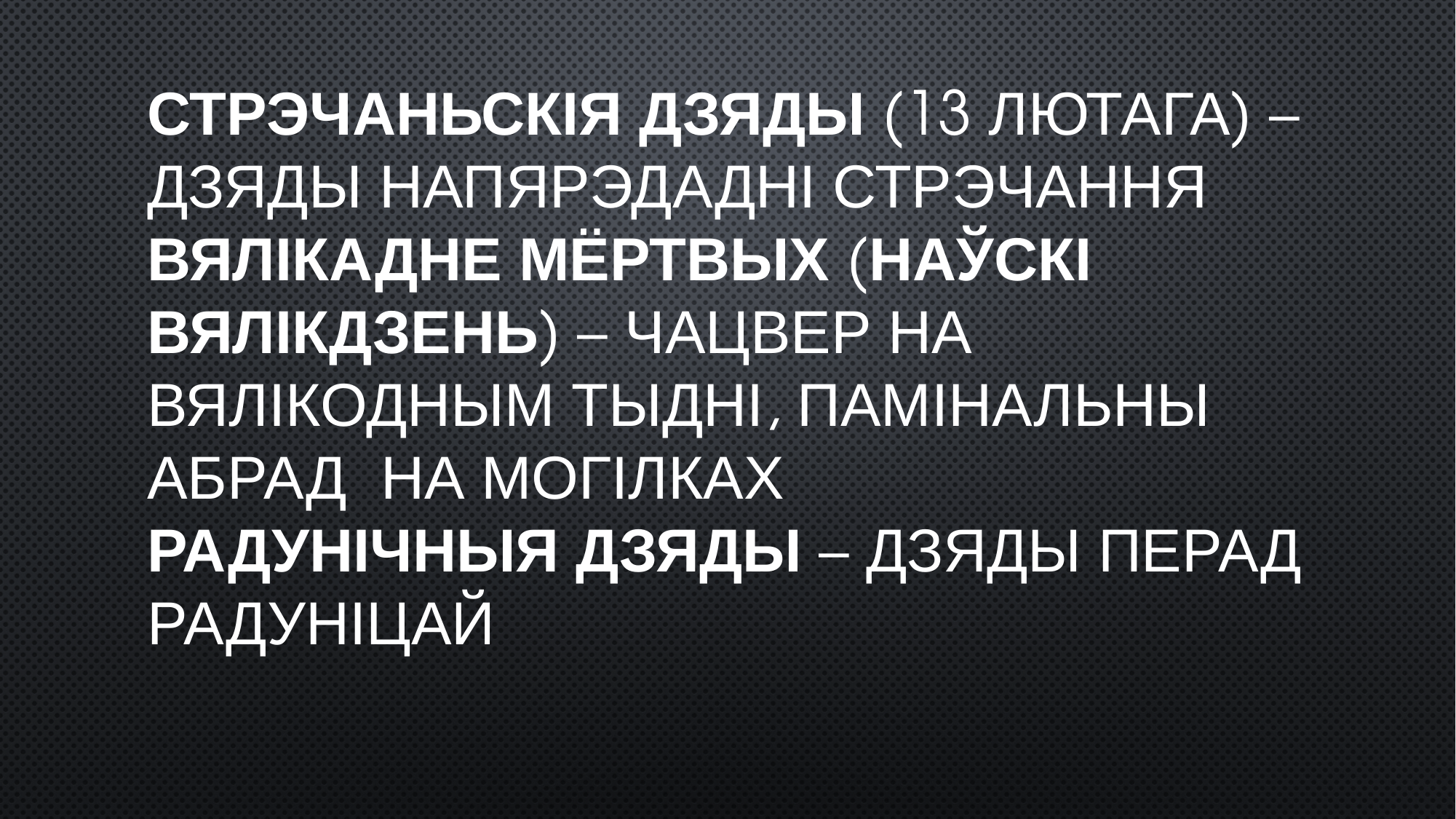

# Стрэчаньскія дзяды (13 лютага) – Дзяды напярэдадні Стрэчання Вялікадне мёртвых (Наўскі Вялікдзень) – чацвер на Вялікодным тыдні, памінальны абрад  на могілках Радунічныя дзяды – Дзяды перад Радуніцай